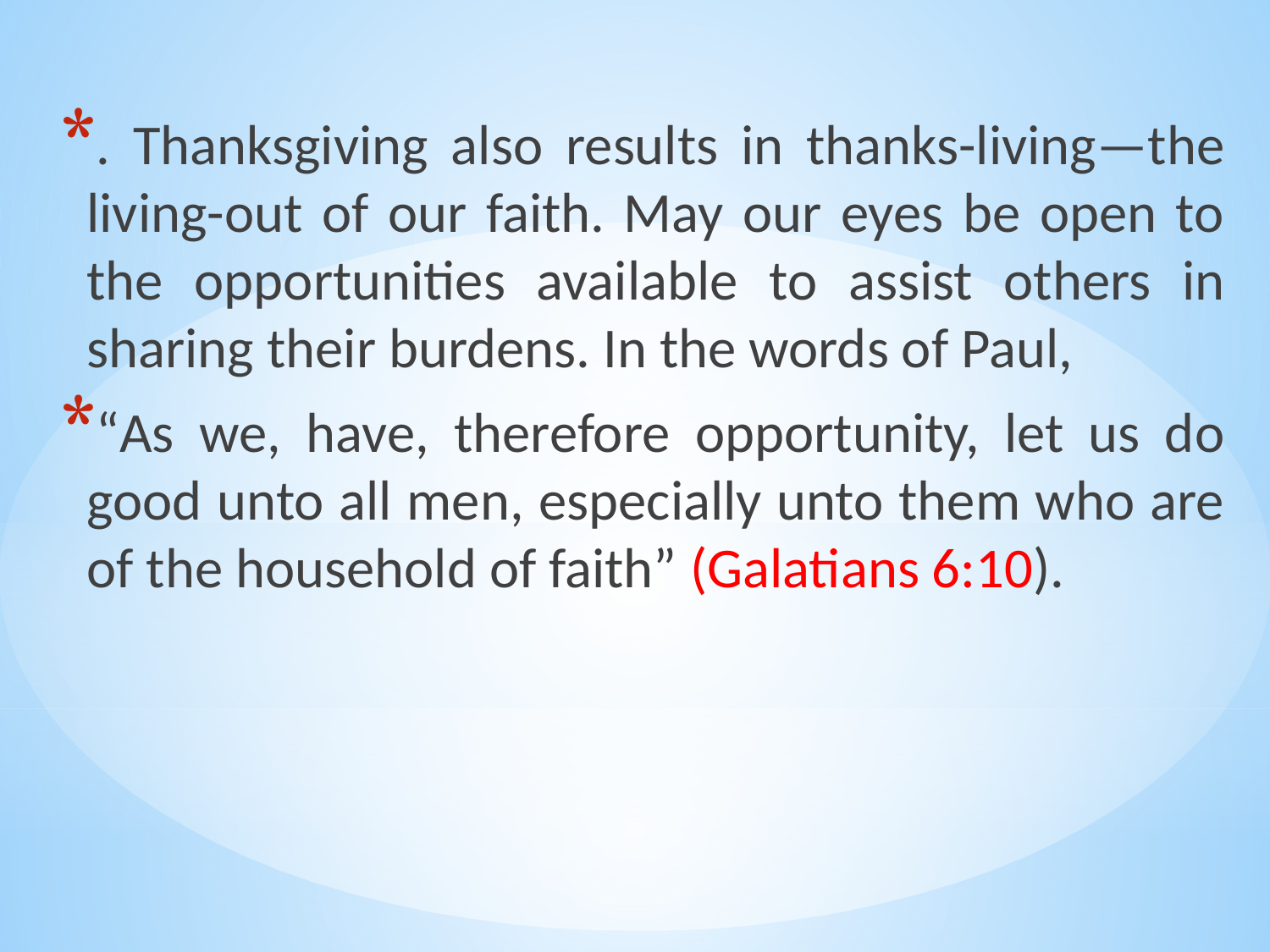

. Thanksgiving also results in thanks-living—the living-out of our faith. May our eyes be open to the opportunities available to assist others in sharing their burdens. In the words of Paul,
“As we, have, therefore opportunity, let us do good unto all men, especially unto them who are of the household of faith” (Galatians 6:10).